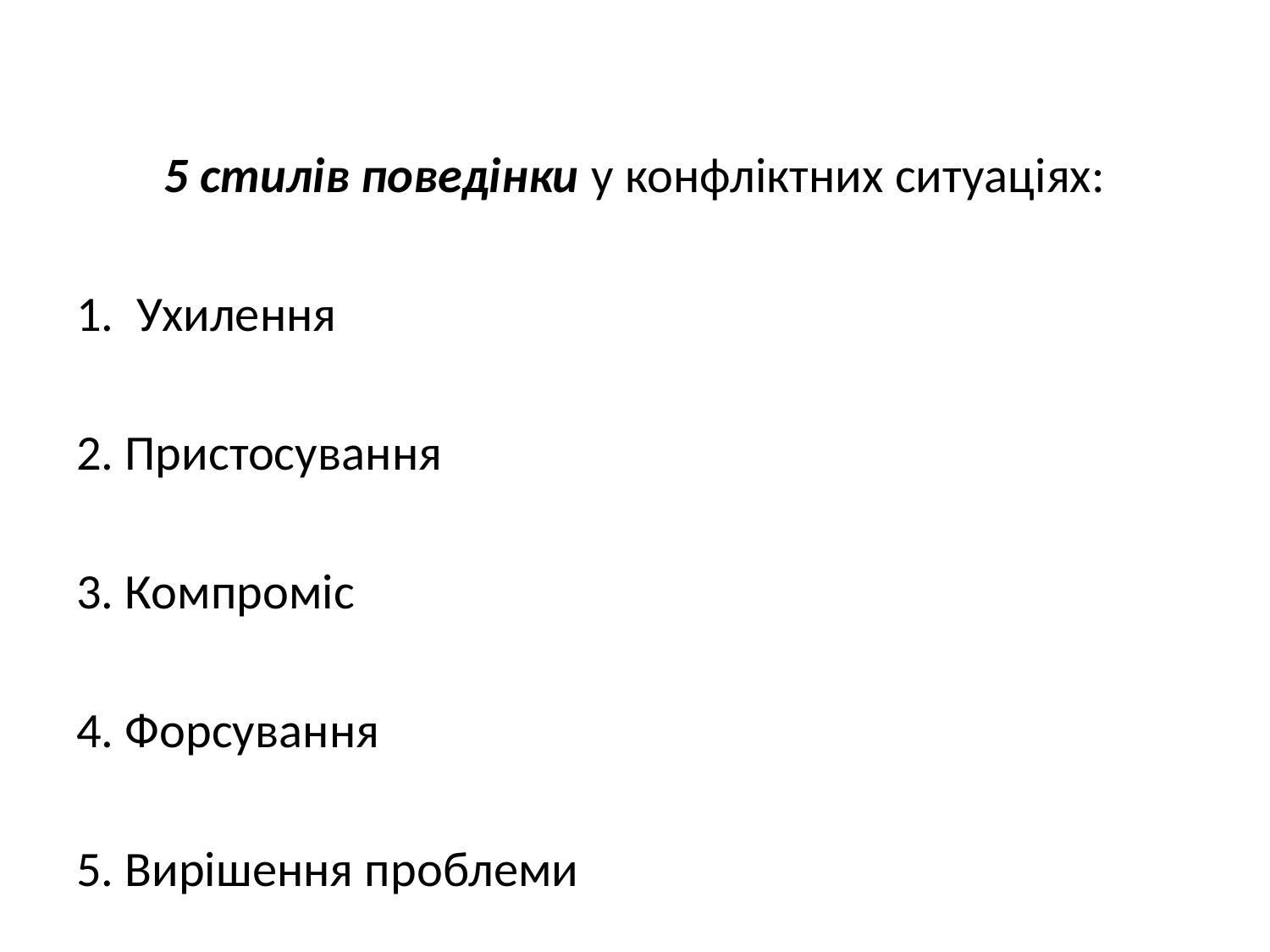

5 стилів поведінки у конфліктних ситуаціях:

Ухилення

2. Пристосування

3. Компроміс

4. Форсування

5. Вирішення проблеми